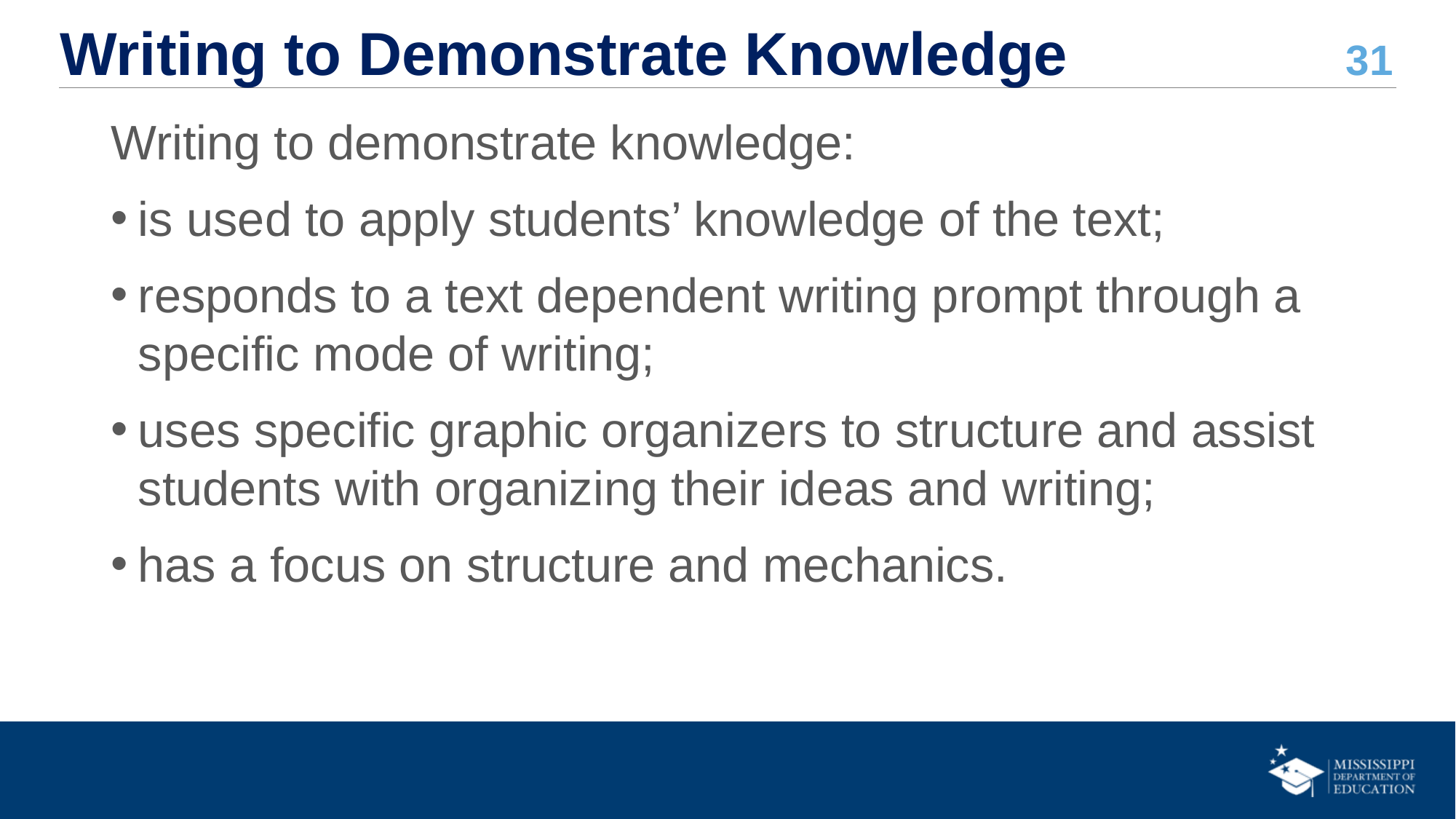

# Writing to Demonstrate Knowledge
Writing to demonstrate knowledge:
is used to apply students’ knowledge of the text;
responds to a text dependent writing prompt through a specific mode of writing;
uses specific graphic organizers to structure and assist students with organizing their ideas and writing;
has a focus on structure and mechanics.